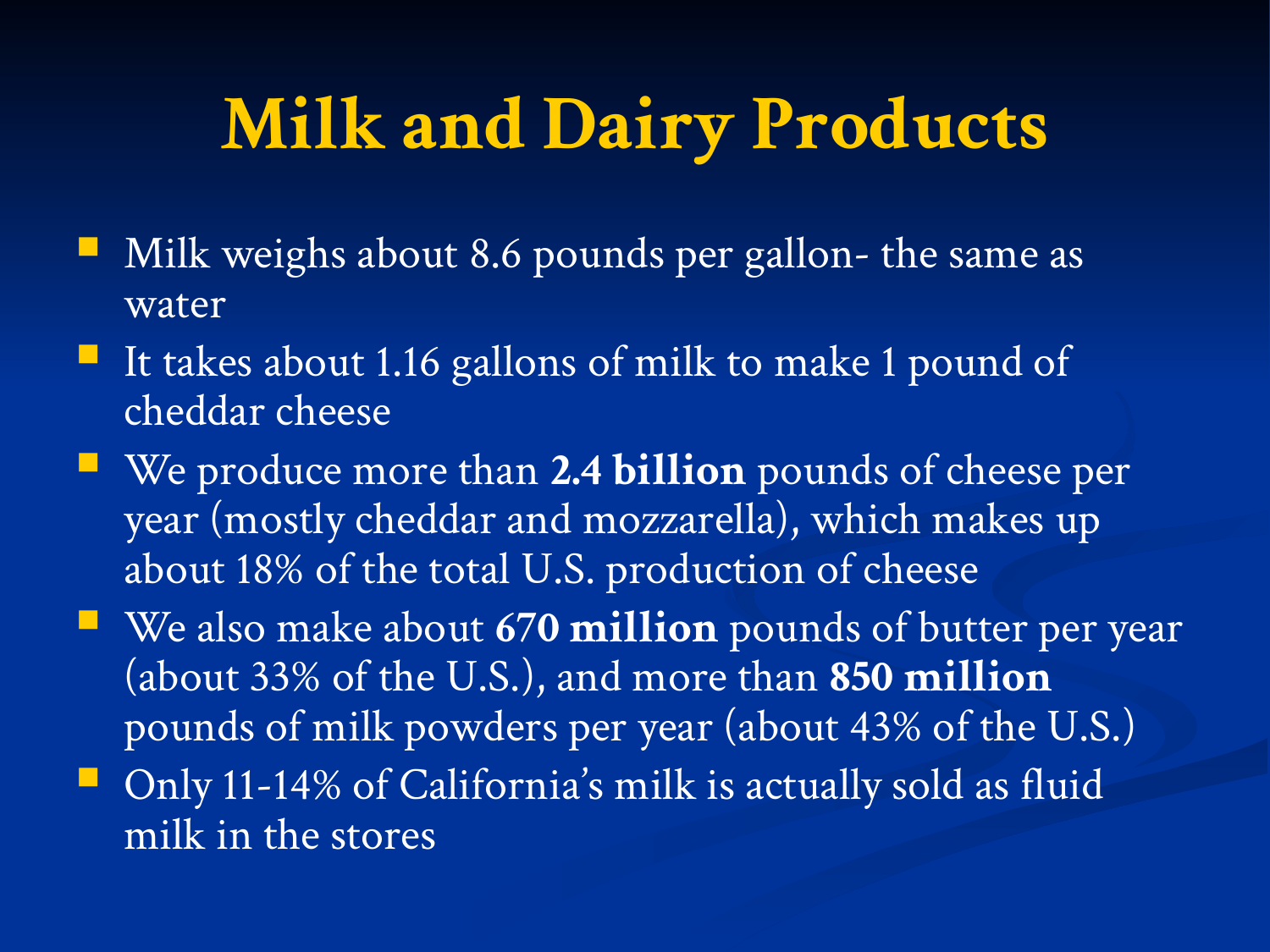

# Milk and Dairy Products
Milk weighs about 8.6 pounds per gallon- the same as water
It takes about 1.16 gallons of milk to make 1 pound of cheddar cheese
We produce more than 2.4 billion pounds of cheese per year (mostly cheddar and mozzarella), which makes up about 18% of the total U.S. production of cheese
We also make about 670 million pounds of butter per year (about 33% of the U.S.), and more than 850 million pounds of milk powders per year (about 43% of the U.S.)
Only 11-14% of California’s milk is actually sold as fluid milk in the stores